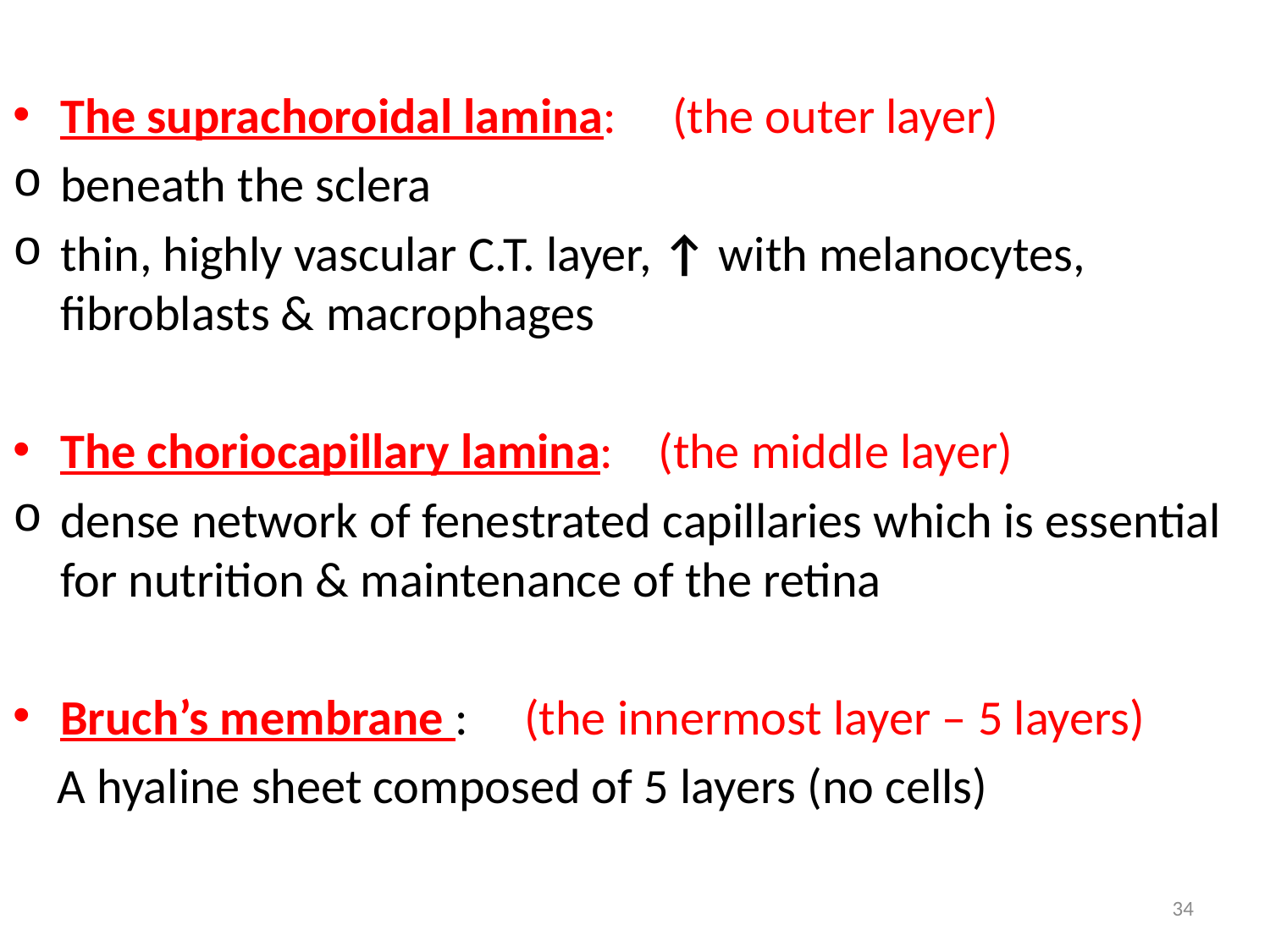

The suprachoroidal lamina:     (the outer layer)
beneath the sclera
thin, highly vascular C.T. layer, ↑ with melanocytes, fibroblasts & macrophages

The choriocapillary lamina:    (the middle layer)
dense network of fenestrated capillaries which is essential for nutrition & maintenance of the retina

Bruch’s membrane :     (the innermost layer – 5 layers)
    A hyaline sheet composed of 5 layers (no cells)
34